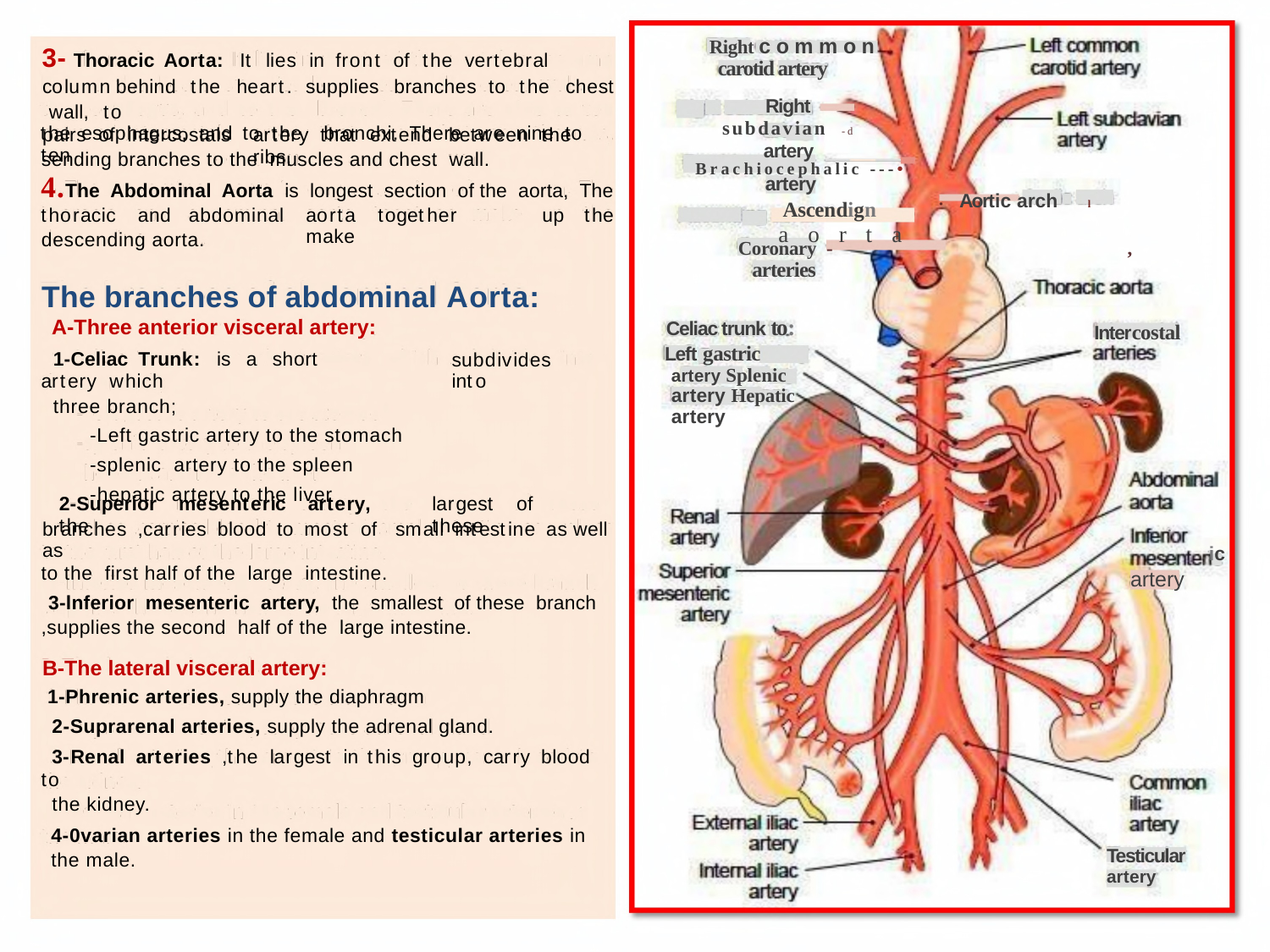

Right common
carotid artery
Right subdavian  -d
artery
3- Thoracic Aorta:   It  lies  in  front  of  the  vertebral  column behind  the   heart.  supplies  branches  to  the   chest  wall,  to
the  esophagus,  and to the    bronchi.  There  are  nine  to ten
pairs  of  intercostals
artery  that  extend   between  the   ribs,
sending branches to the  muscles and chest  wall.
4.The  Abdominal  Aorta  is  longest  section  of the  aorta,  The
Brachiocephalic ---•
artery
Ascendign     aorta
•Aortic arch     l
thoracic    and
abdominal
aorta    together    make
up   the
descending aorta.
Coronary
arteries
-
,
The branches of abdominal
A-Three anterior visceral artery:
1-Celiac Trunk:   is   a   short  artery  which
three branch;
-Left gastric artery to the stomach
-splenic  artery to the spleen
-hepatic artery to the liver
Aorta:
Celiac trunk to:
Left gastric artery Splenic artery Hepatic artery
Intercostal
subdivides   into
2-Superior    mesenteric    artery,    the
largest    of   these
.
branches  ,carries  blood to most  of   small  intestine  as well as
to the  first half of the  large  intestine.
3-lnferior  mesenteric  artery,  the  smallest  of these  branch
,supplies the second  half of the  large intestine.
ic
artery
B-The lateral visceral artery:
1-Phrenic arteries, supply the diaphragm
2-Suprarenal arteries, supply the adrenal gland.
3-Renal  arteries  ,the  largest  in this  group,  carry  blood  to
the kidney.
4-0varian arteries in the female and testicular arteries in
the male.
Testicular
artery